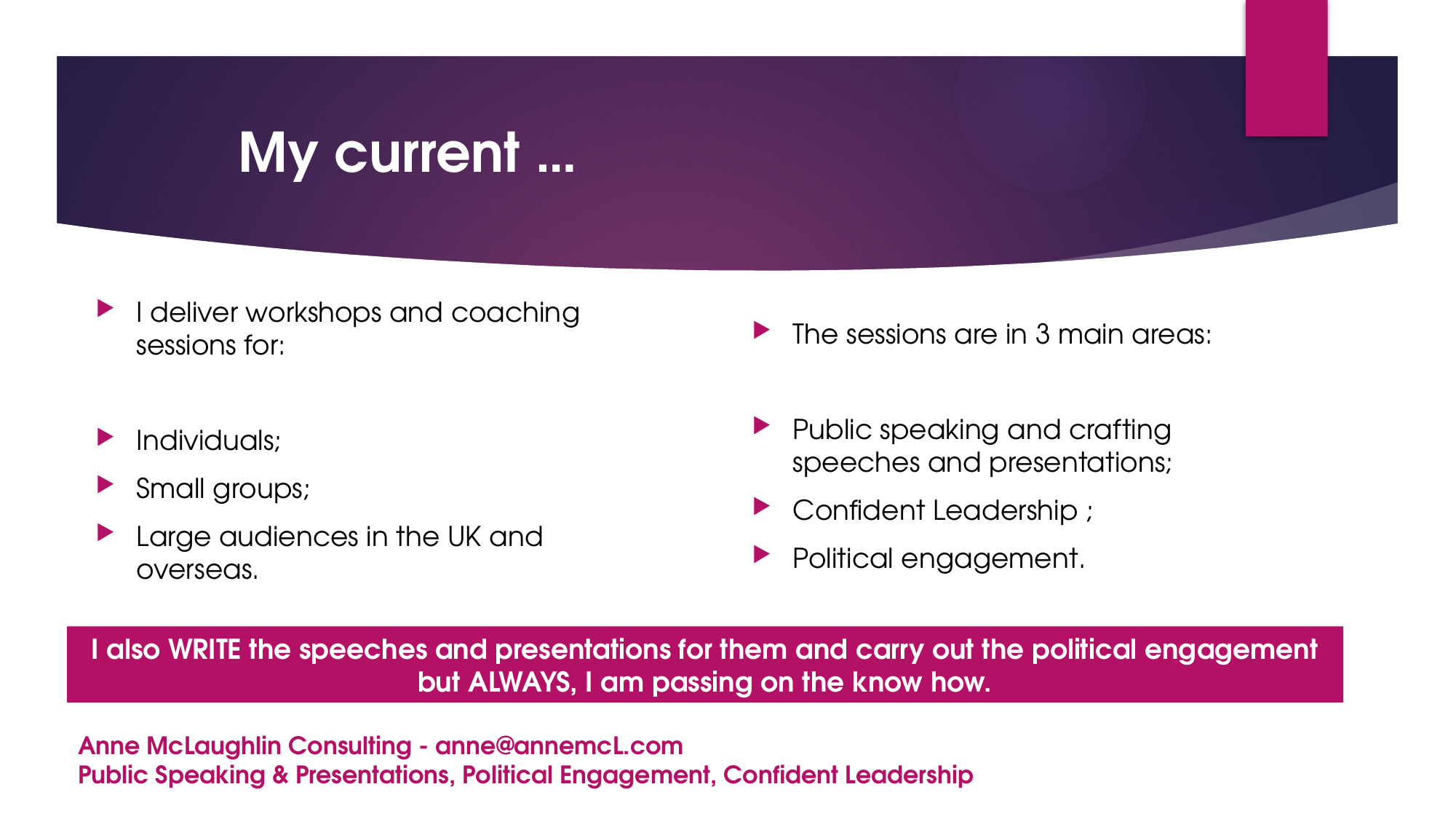

My current …
#
I deliver workshops and coaching sessions for:

Individuals;
Small groups;
Large audiences in the UK and overseas.

The sessions are in 3 main areas:

Public speaking and crafting speeches and presentations;
Confident Leadership ;
Political engagement.

I also WRITE the speeches and presentations for them and carry out the political engagement but ALWAYS, I am passing on the know how.
Anne McLaughlin Consulting - anne@annemcL.com
Public Speaking & Presentations, Political Engagement, Confident Leadership